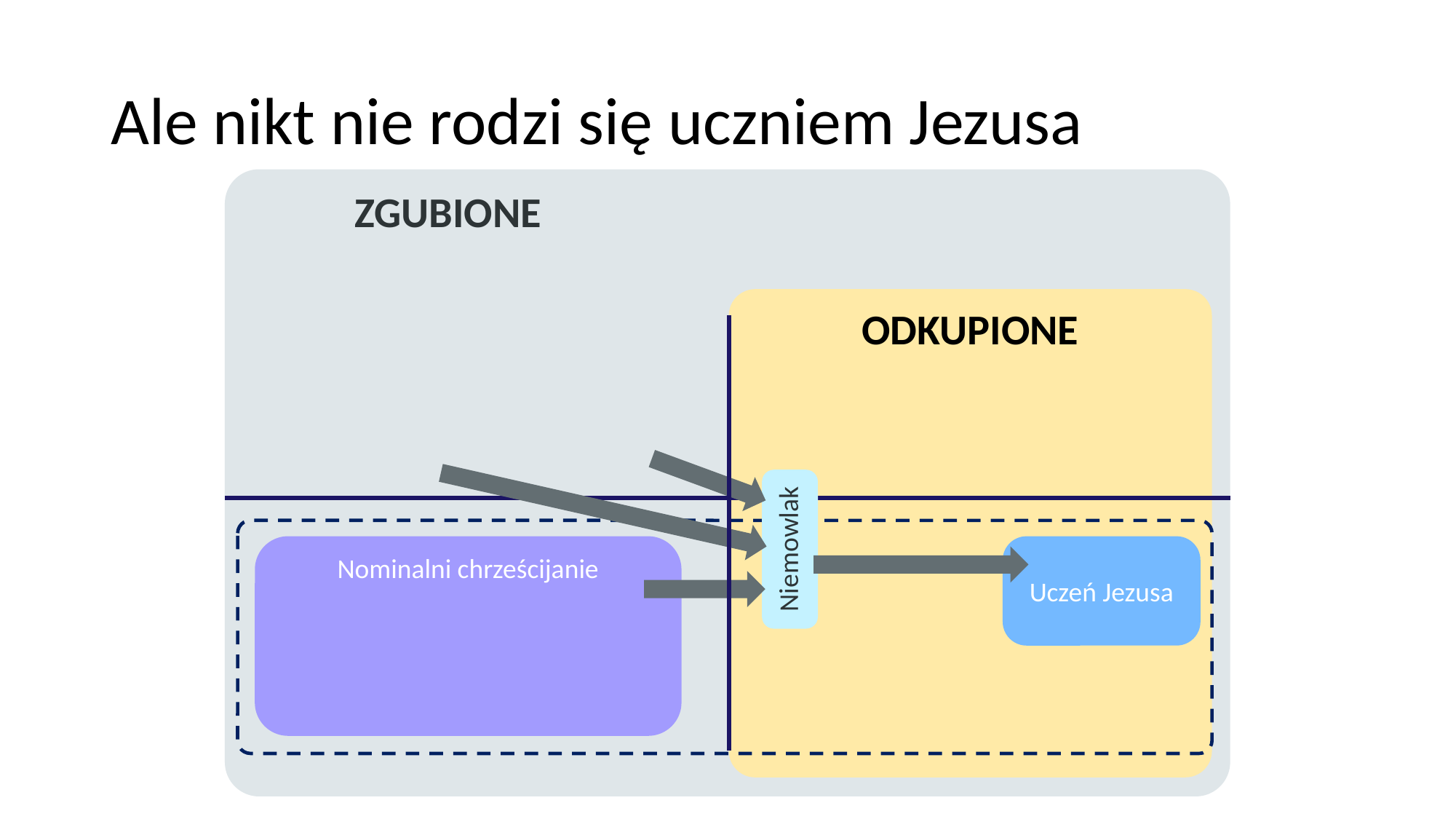

# Ale nikt nie rodzi się uczniem Jezusa
	ZGUBIONE
ODKUPIONE

Niemowlak

Nominalni chrześcijanie
Uczeń Jezusa